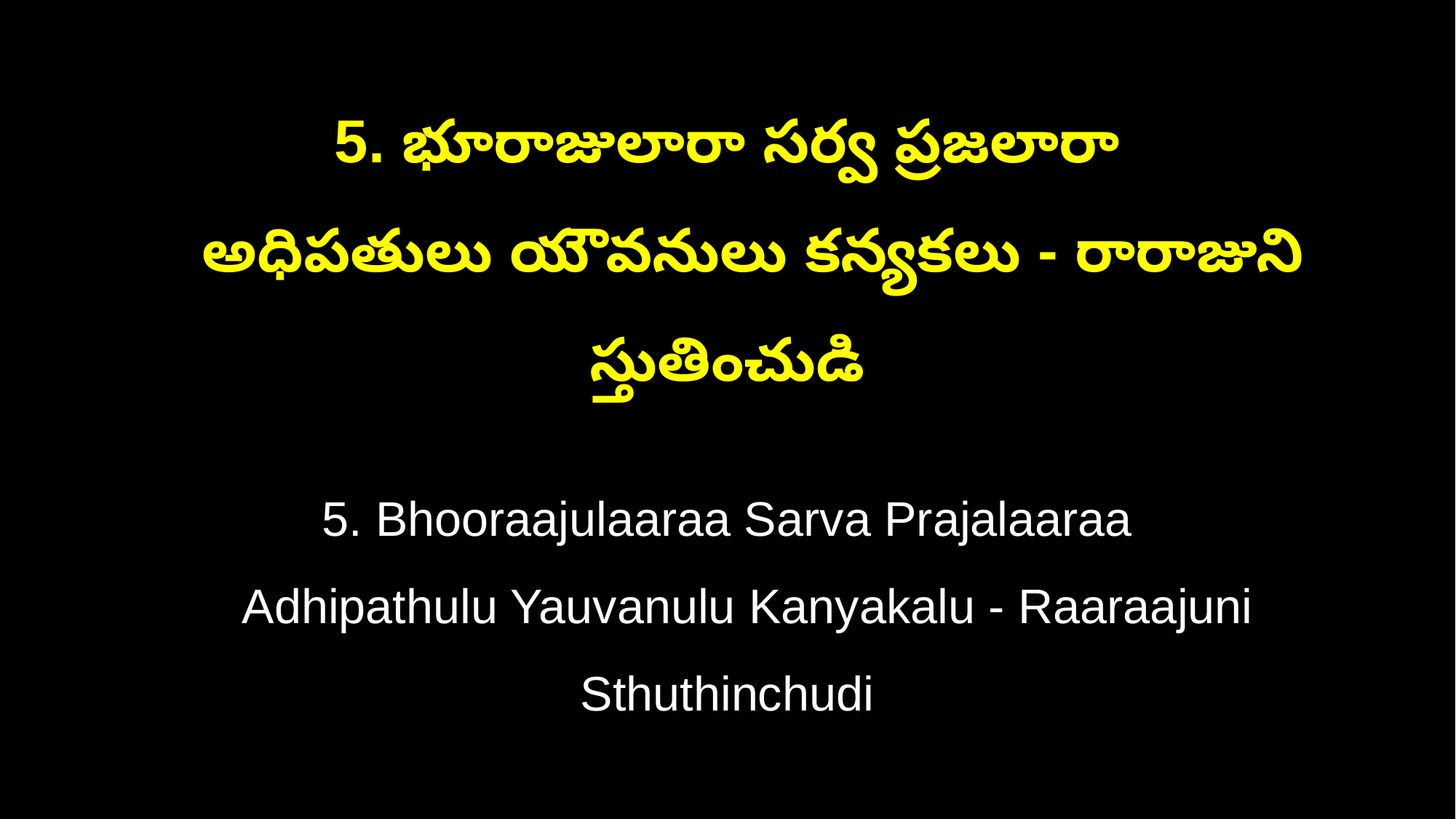

5. భూరాజులారా సర్వ ప్రజలారా
   అధిపతులు యౌవనులు కన్యకలు - రారాజుని స్తుతించుడి
5. Bhooraajulaaraa Sarva Prajalaaraa
   Adhipathulu Yauvanulu Kanyakalu - Raaraajuni Sthuthinchudi